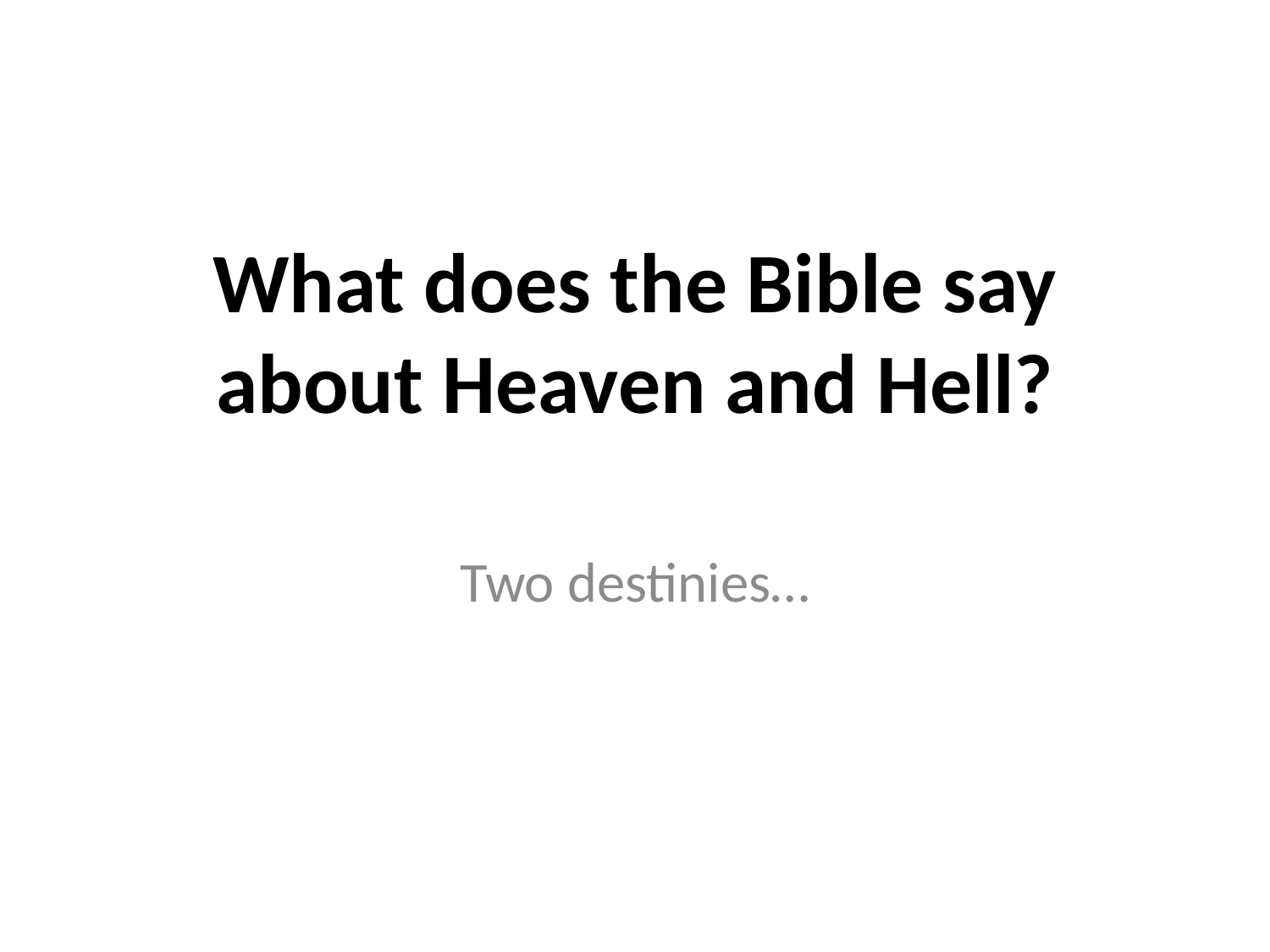

# What does the Bible say about Heaven and Hell?
Two destinies…